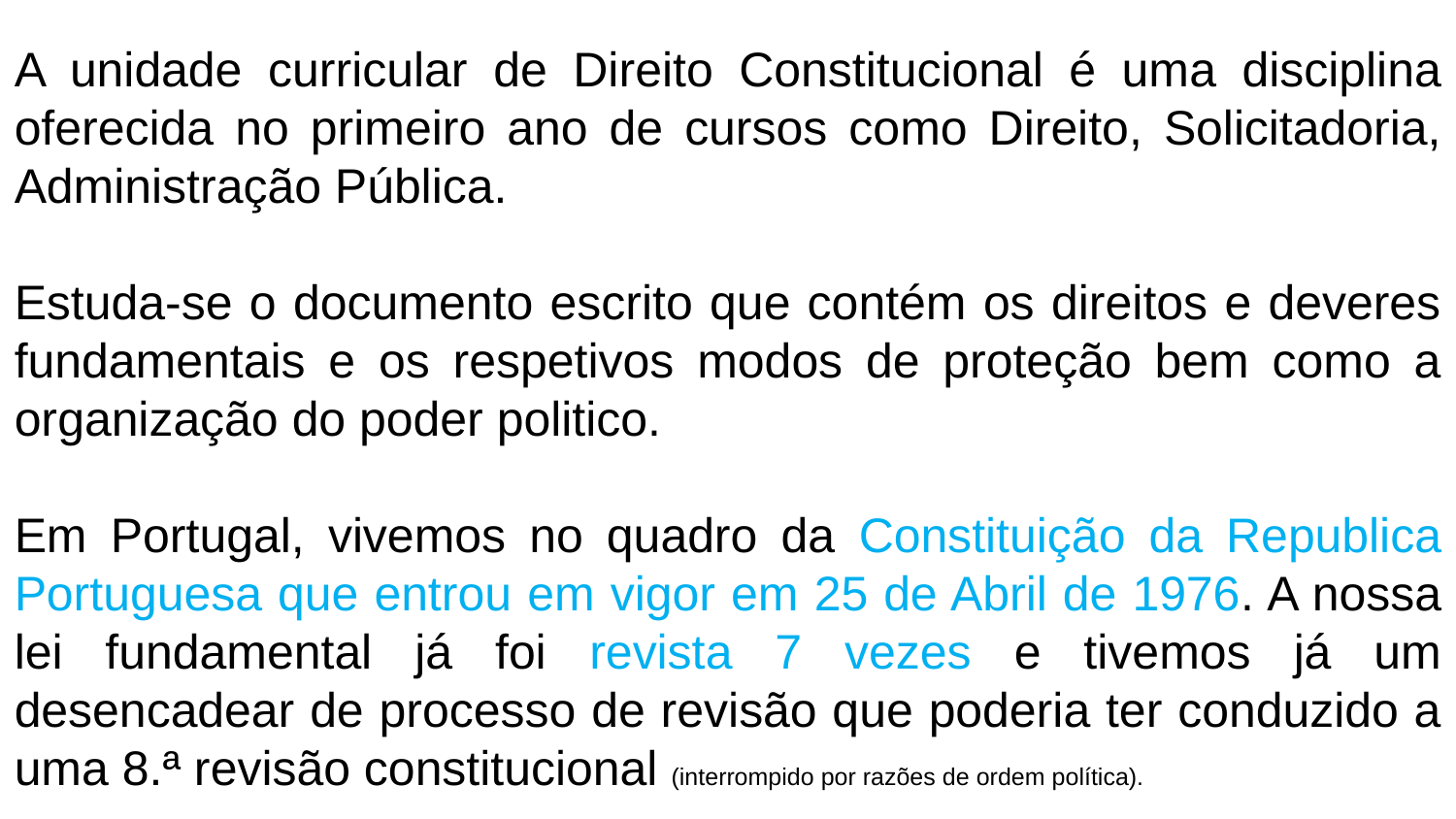

A unidade curricular de Direito Constitucional é uma disciplina oferecida no primeiro ano de cursos como Direito, Solicitadoria, Administração Pública.

Estuda-se o documento escrito que contém os direitos e deveres fundamentais e os respetivos modos de proteção bem como a organização do poder politico.

Em Portugal, vivemos no quadro da Constituição da Republica Portuguesa que entrou em vigor em 25 de Abril de 1976. A nossa lei fundamental já foi revista 7 vezes e tivemos já um desencadear de processo de revisão que poderia ter conduzido a uma 8.ª revisão constitucional (interrompido por razões de ordem política).